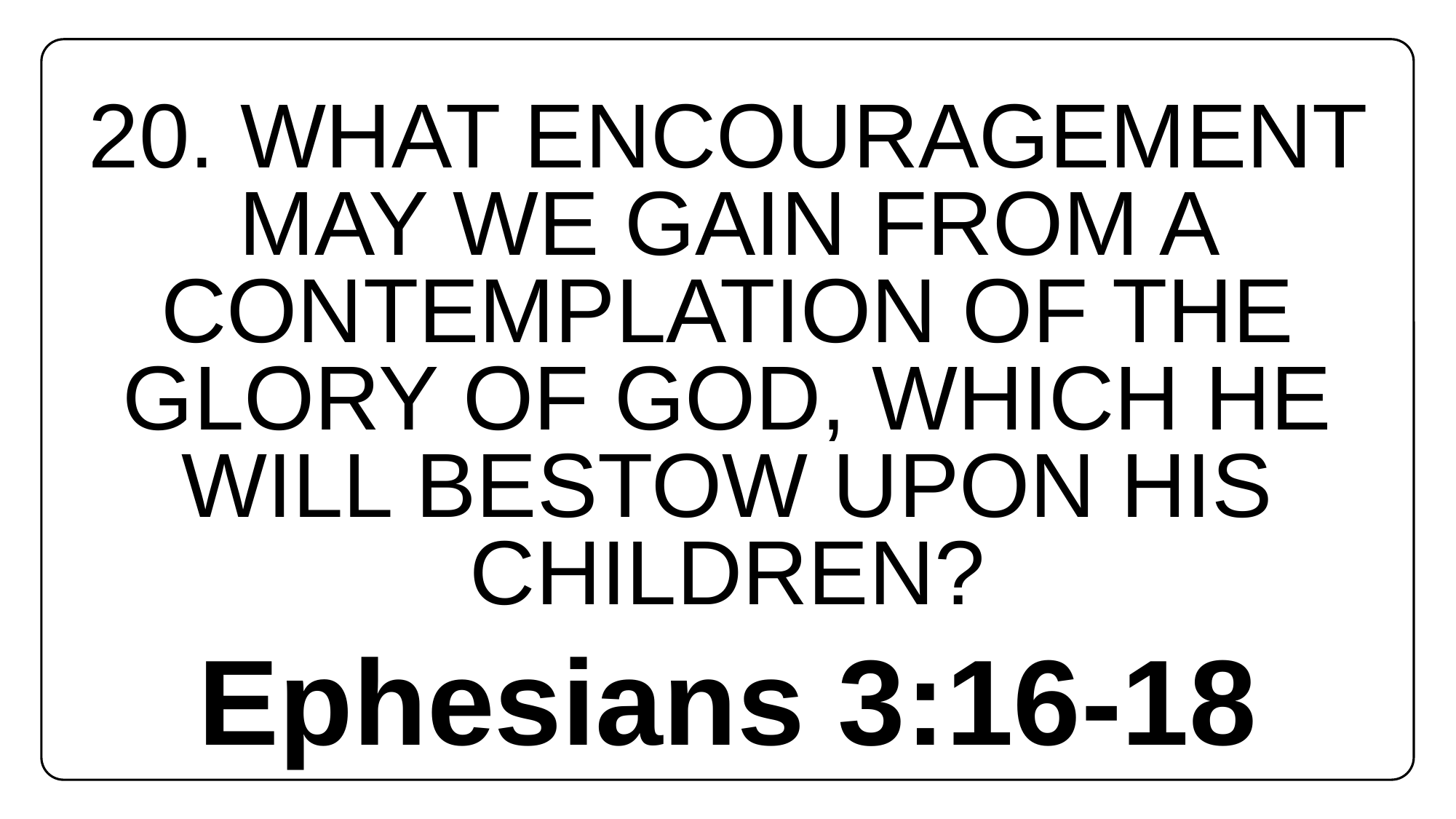

20. What encouragement may we gain from a contemplation of the glory of God, which He will bestow upon His children?
Ephesians 3:16-18